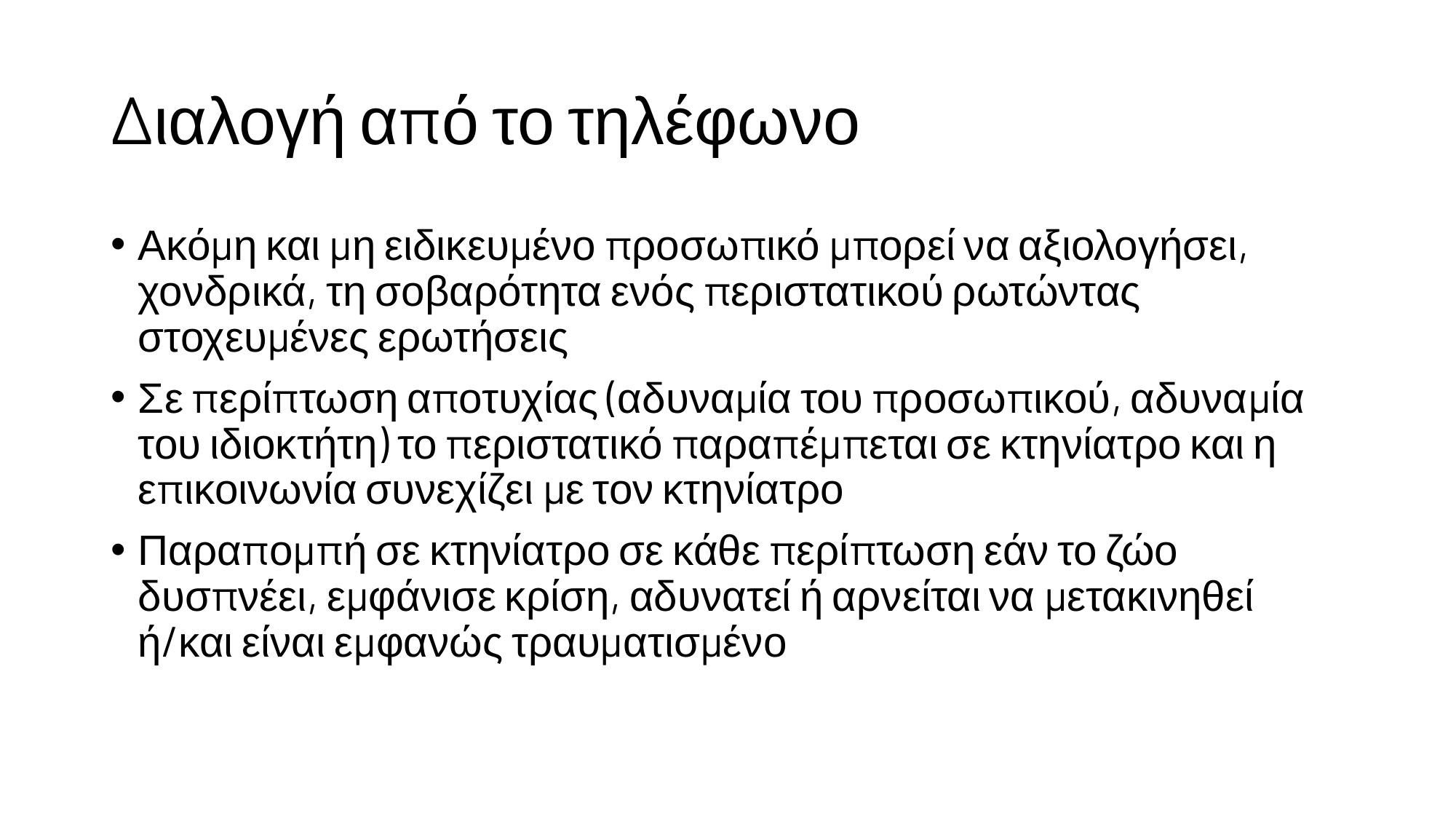

# Διαλογή από το τηλέφωνο
Ακόμη και μη ειδικευμένο προσωπικό μπορεί να αξιολογήσει, χονδρικά, τη σοβαρότητα ενός περιστατικού ρωτώντας στοχευμένες ερωτήσεις
Σε περίπτωση αποτυχίας (αδυναμία του προσωπικού, αδυναμία του ιδιοκτήτη) το περιστατικό παραπέμπεται σε κτηνίατρο και η επικοινωνία συνεχίζει με τον κτηνίατρο
Παραπομπή σε κτηνίατρο σε κάθε περίπτωση εάν το ζώο δυσπνέει, εμφάνισε κρίση, αδυνατεί ή αρνείται να μετακινηθεί ή/και είναι εμφανώς τραυματισμένο